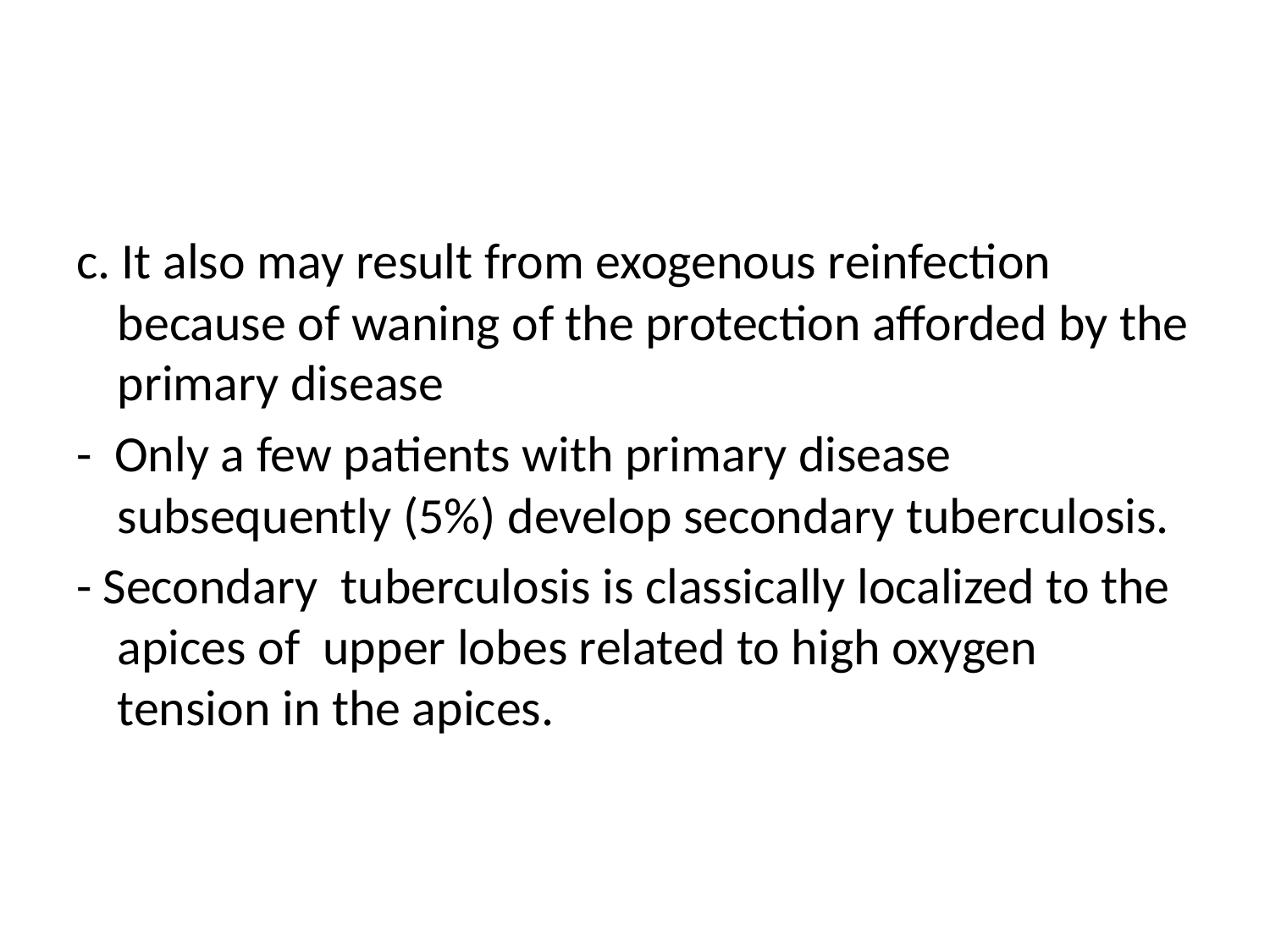

#
c. It also may result from exogenous reinfection because of waning of the protection afforded by the primary disease
-  Only a few patients with primary disease subsequently (5%) develop secondary tuberculosis.
- Secondary  tuberculosis is classically localized to the apices of  upper lobes related to high oxygen tension in the apices.